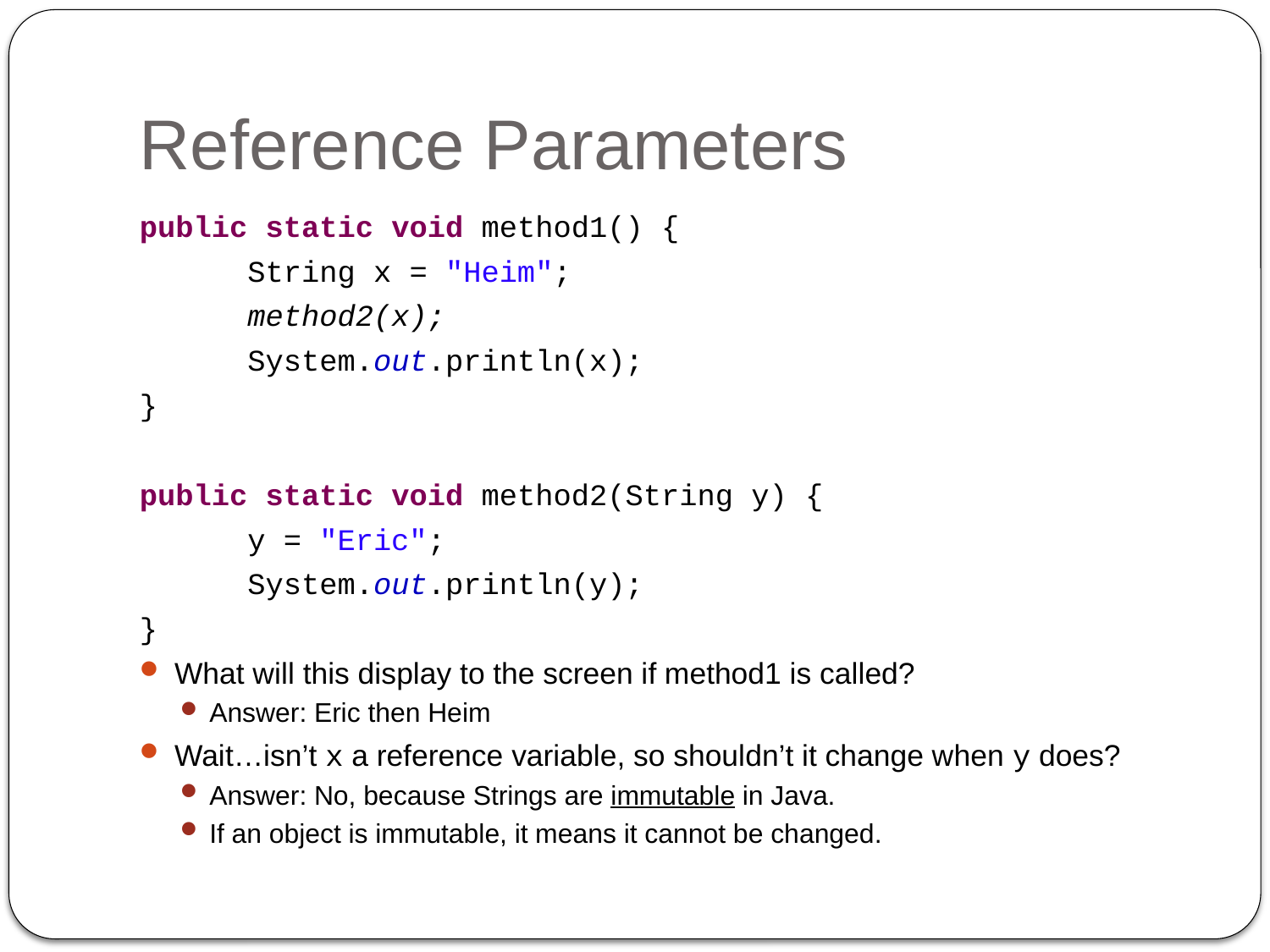

# Reference Parameters
public static void method1() {
	String x = "Heim";
	method2(x);
	System.out.println(x);
}

public static void method2(String y) {
	y = "Eric";
	System.out.println(y);
}
What will this display to the screen if method1 is called?
Answer: Eric then Heim
Wait…isn’t x a reference variable, so shouldn’t it change when y does?
Answer: No, because Strings are immutable in Java.
If an object is immutable, it means it cannot be changed.